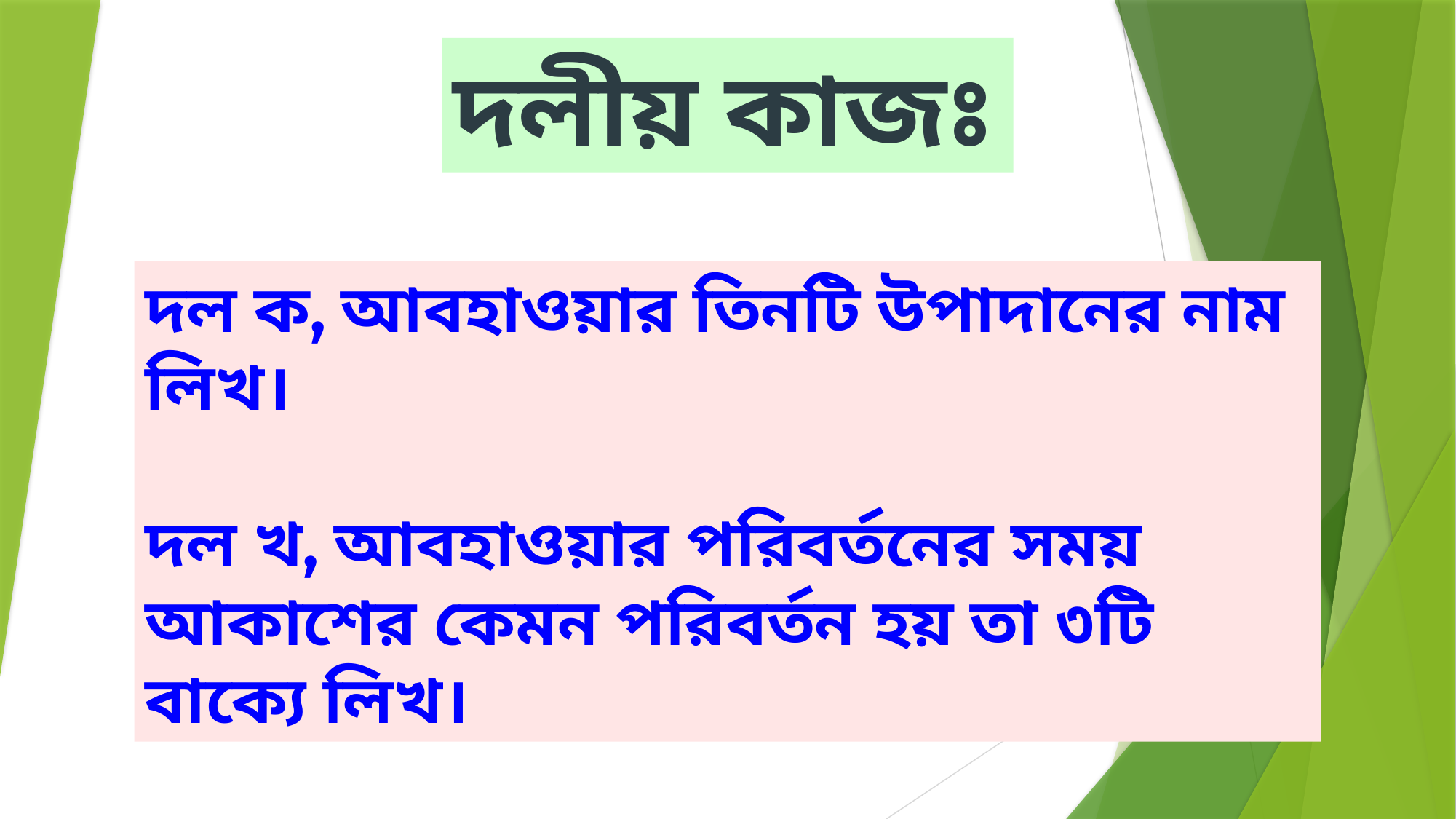

দলীয় কাজঃ
দল ক, আবহাওয়ার তিনটি উপাদানের নাম লিখ।

দল খ, আবহাওয়ার পরিবর্তনের সময় আকাশের কেমন পরিবর্তন হয় তা ৩টি বাক্যে লিখ।